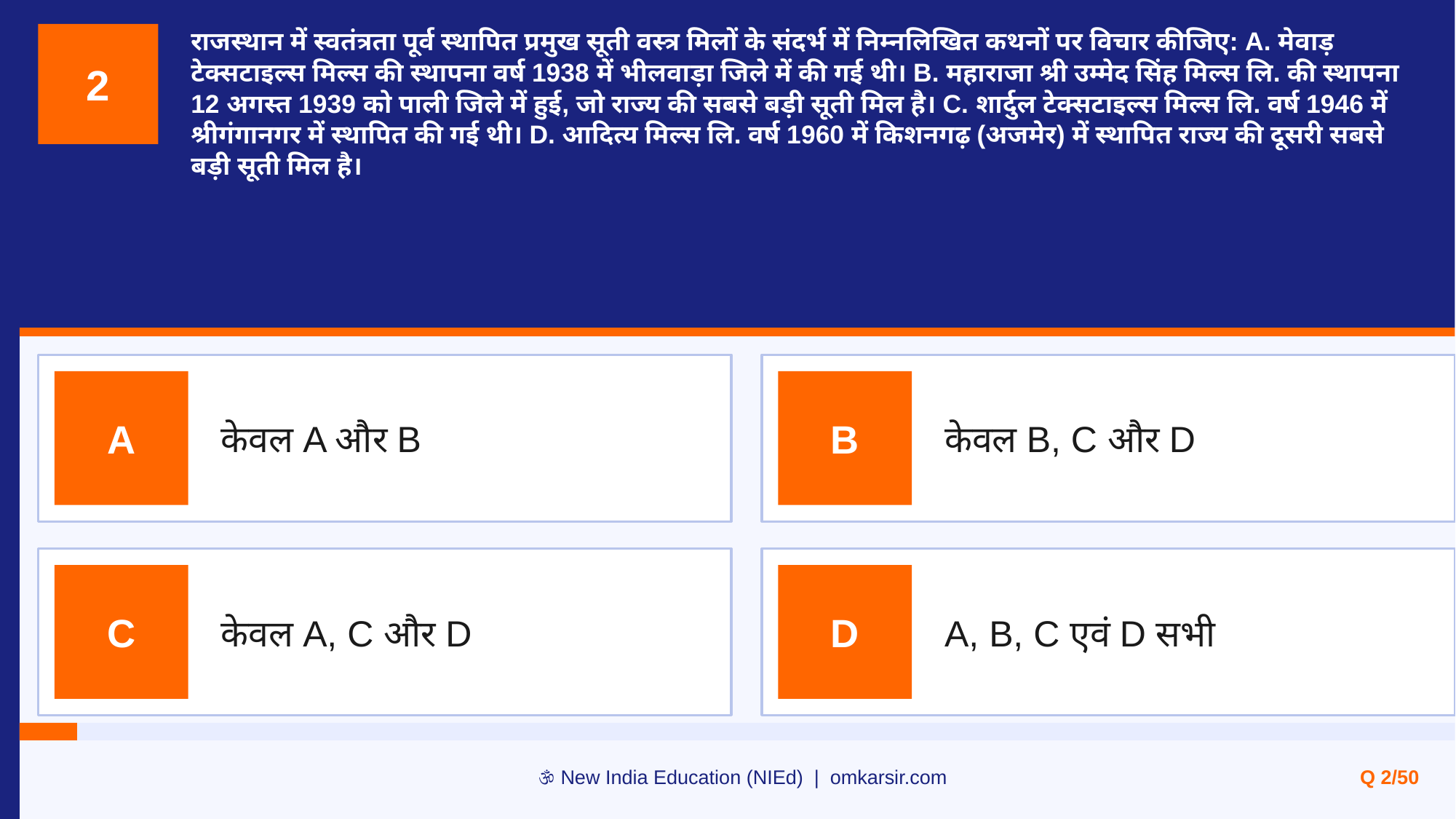

राजस्थान में स्वतंत्रता पूर्व स्थापित प्रमुख सूती वस्त्र मिलों के संदर्भ में निम्नलिखित कथनों पर विचार कीजिए: A. मेवाड़ टेक्सटाइल्स मिल्स की स्थापना वर्ष 1938 में भीलवाड़ा जिले में की गई थी। B. महाराजा श्री उम्मेद सिंह मिल्स लि. की स्थापना 12 अगस्त 1939 को पाली जिले में हुई, जो राज्य की सबसे बड़ी सूती मिल है। C. शार्दुल टेक्सटाइल्स मिल्स लि. वर्ष 1946 में श्रीगंगानगर में स्थापित की गई थी। D. आदित्य मिल्स लि. वर्ष 1960 में किशनगढ़ (अजमेर) में स्थापित राज्य की दूसरी सबसे बड़ी सूती मिल है।
2

केवल A और B
केवल B, C और D
A
B

केवल A, C और D
A, B, C एवं D सभी
C
D

🕉️ New India Education (NIEd)  |  omkarsir.com
Q 2/50